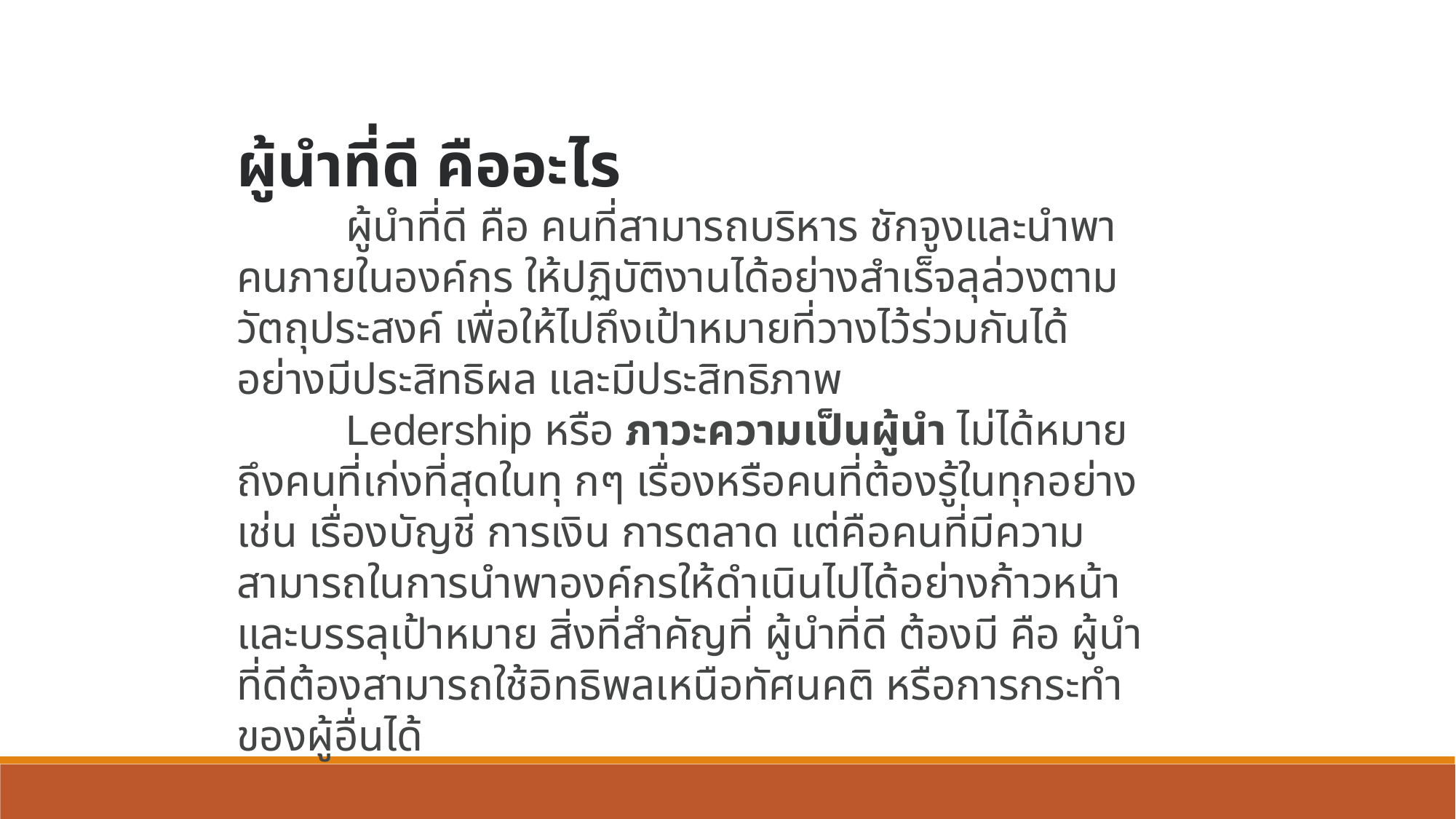

ผู้นำที่ดี คืออะไร
	ผู้นำที่ดี คือ คนที่สามารถบริหาร ชักจูงและนำพาคนภายในองค์กร ให้ปฏิบัติงานได้อย่างสำเร็จลุล่วงตามวัตถุประสงค์ เพื่อให้ไปถึงเป้าหมายที่วางไว้ร่วมกันได้อย่างมีประสิทธิผล และมีประสิทธิภาพ
	Ledership หรือ ภาวะความเป็นผู้นำ ไม่ได้หมายถึงคนที่เก่งที่สุดในทุ กๆ เรื่องหรือคนที่ต้องรู้ในทุกอย่าง เช่น เรื่องบัญชี การเงิน การตลาด แต่คือคนที่มีความสามารถในการนำพาองค์กรให้ดำเนินไปได้อย่างก้าวหน้า และบรรลุเป้าหมาย สิ่งที่สำคัญที่ ผู้นำที่ดี ต้องมี คือ ผู้นำที่ดีต้องสามารถใช้อิทธิพลเหนือทัศนคติ หรือการกระทำของผู้อื่นได้